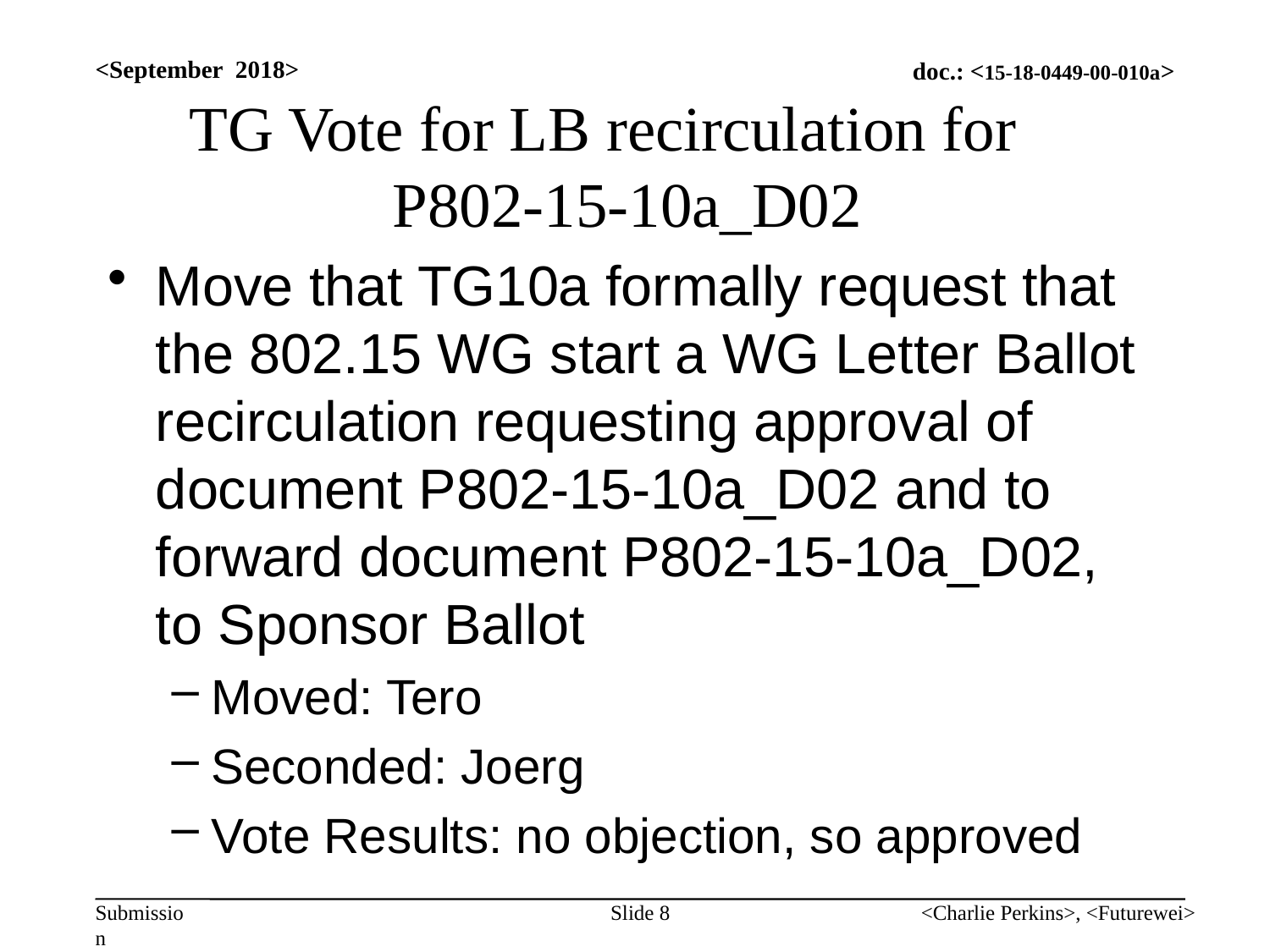

<September  2018>
# TG Vote for LB recirculation for     P802-15-10a_D02
Move that TG10a formally request that the 802.15 WG start a WG Letter Ballot recirculation requesting approval of document P802-15-10a_D02 and to forward document P802-15-10a_D02, to Sponsor Ballot
Moved: Tero
Seconded: Joerg
Vote Results: no objection, so approved
Slide 8
<Charlie Perkins>, <Futurewei>